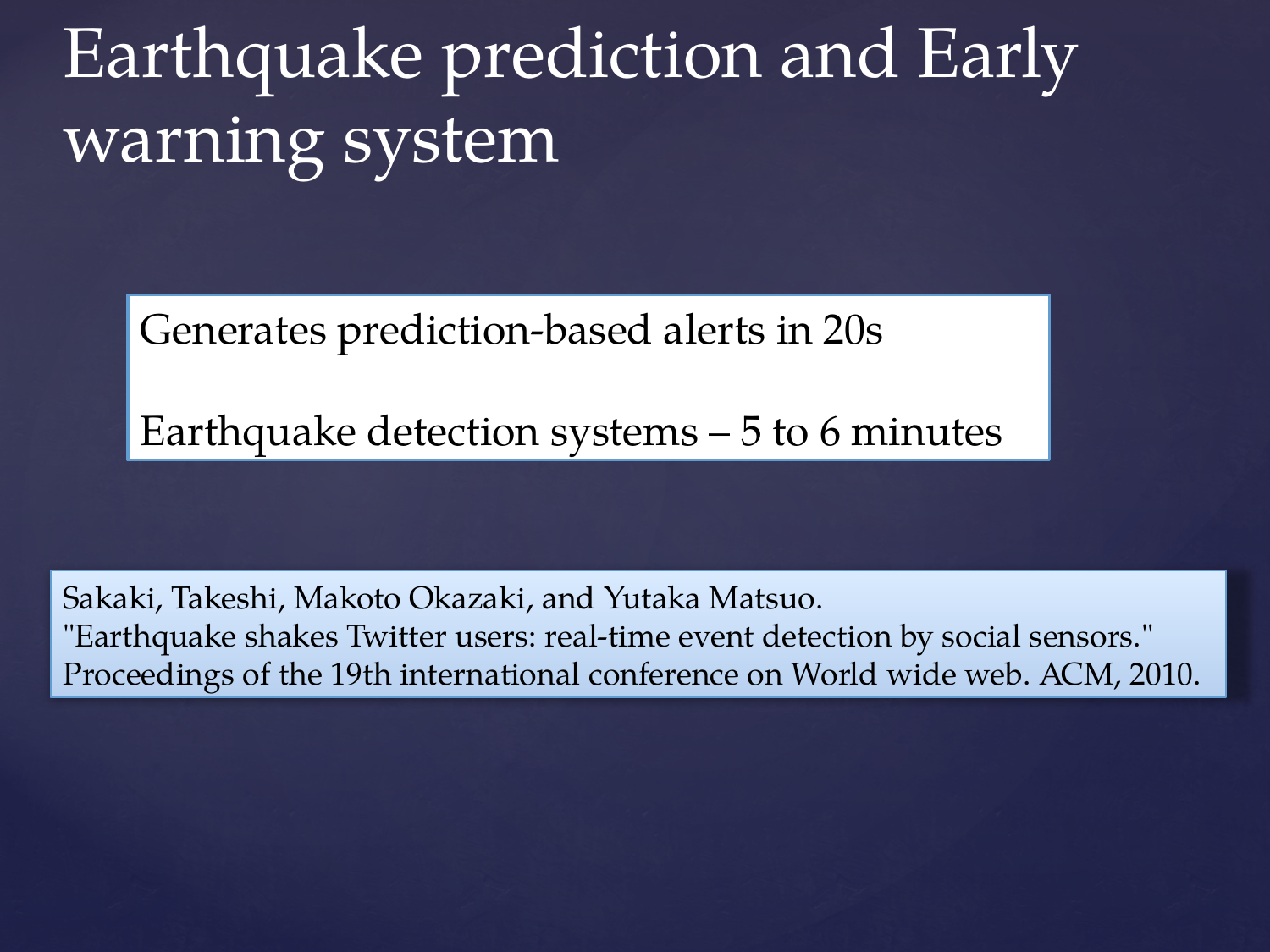

# Earthquake prediction and Early warning system
Generates prediction-based alerts in 20s

Earthquake detection systems – 5 to 6 minutes
Sakaki, Takeshi, Makoto Okazaki, and Yutaka Matsuo.
"Earthquake shakes Twitter users: real-time event detection by social sensors." Proceedings of the 19th international conference on World wide web. ACM, 2010.